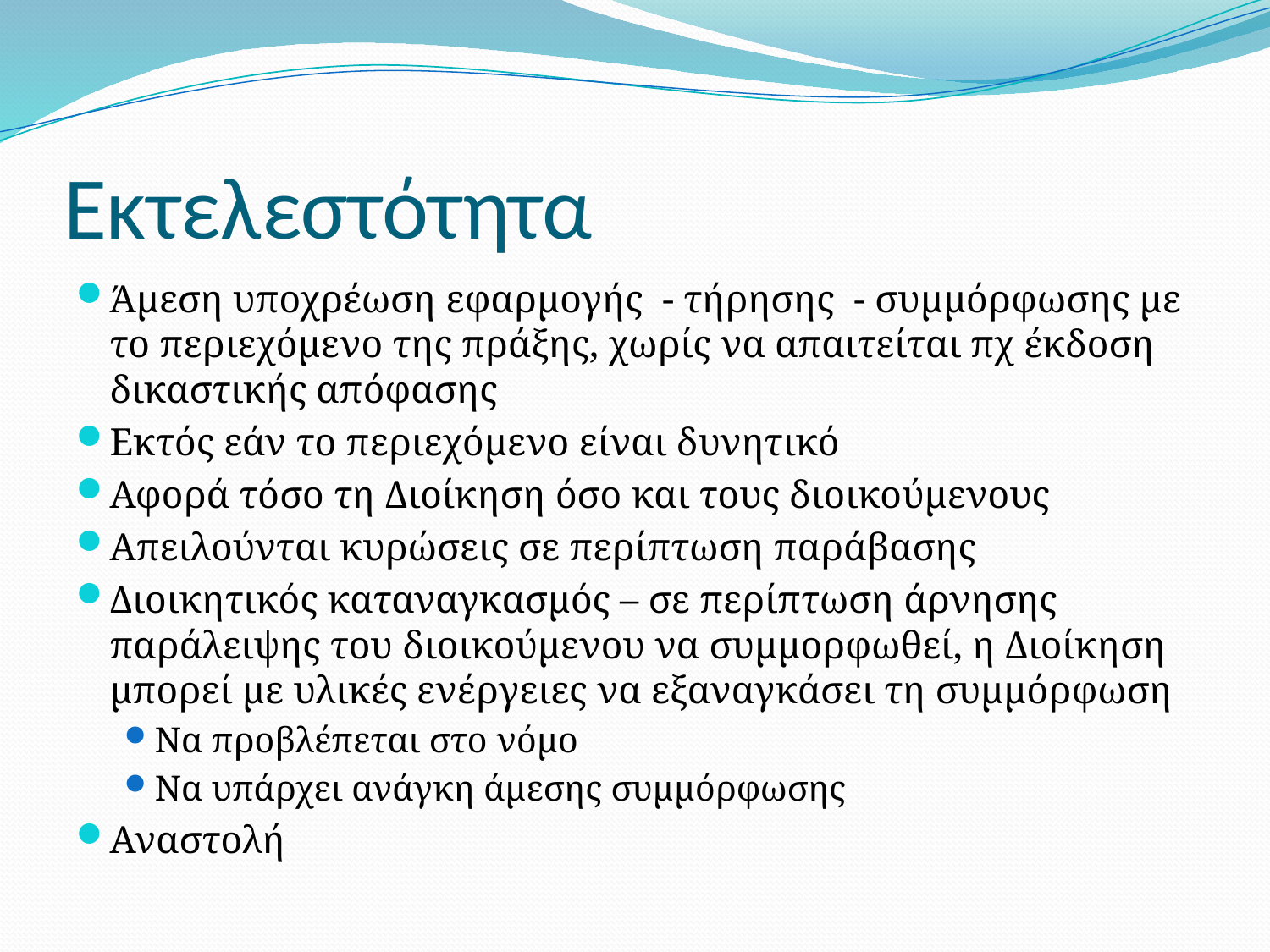

# Εκτελεστότητα
Άμεση υποχρέωση εφαρμογής  - τήρησης  - συμμόρφωσης με το περιεχόμενο της πράξης, χωρίς να απαιτείται πχ έκδοση δικαστικής απόφασης
Εκτός εάν το περιεχόμενο είναι δυνητικό
Αφορά τόσο τη Διοίκηση όσο και τους διοικούμενους
Απειλούνται κυρώσεις σε περίπτωση παράβασης
Διοικητικός καταναγκασμός – σε περίπτωση άρνησης παράλειψης του διοικούμενου να συμμορφωθεί, η Διοίκηση μπορεί με υλικές ενέργειες να εξαναγκάσει τη συμμόρφωση
Να προβλέπεται στο νόμο
Να υπάρχει ανάγκη άμεσης συμμόρφωσης
Αναστολή